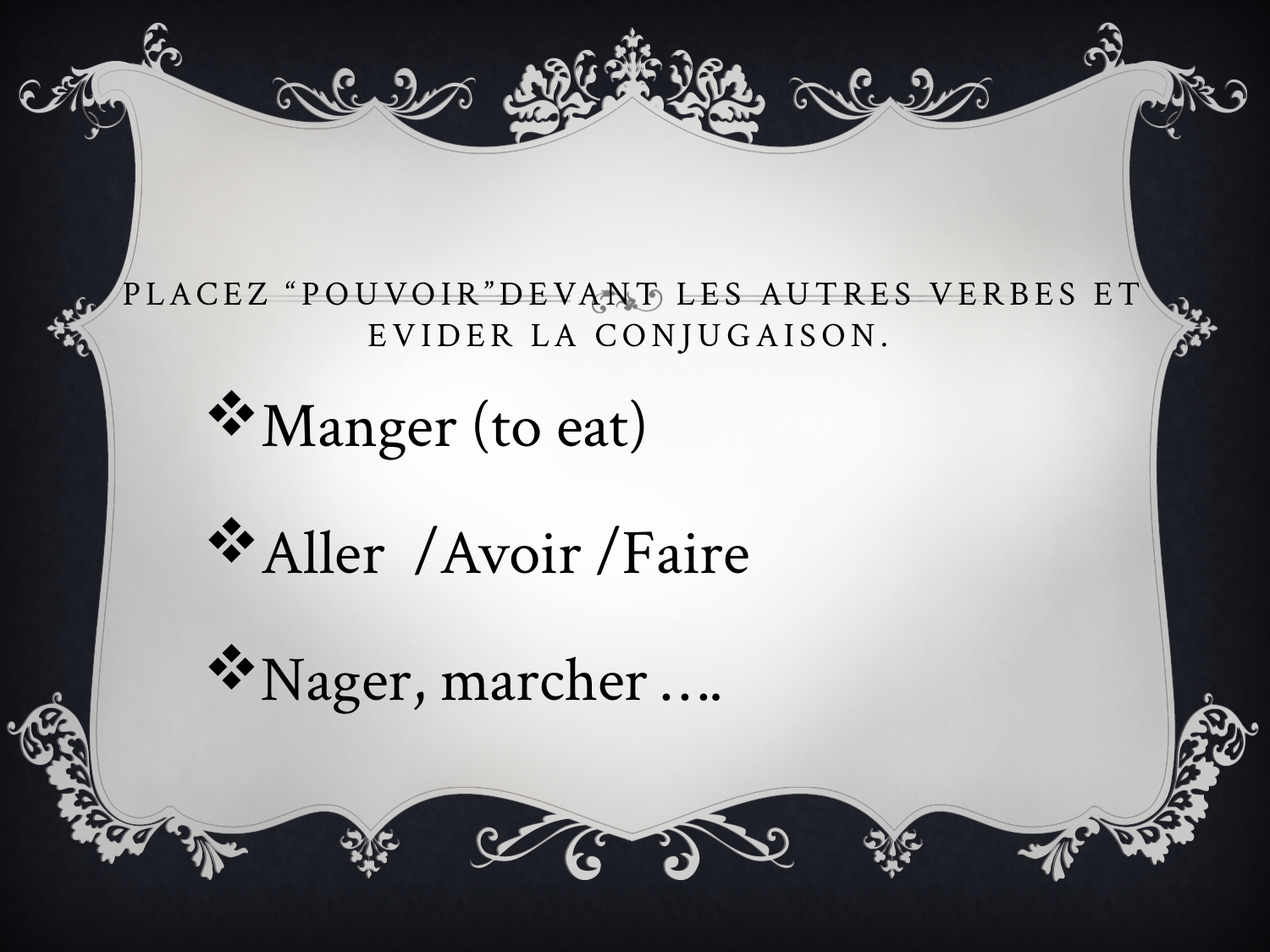

# Placez “pouvoir”devant les autres verbes et evider la conjugaison.
Manger (to eat)
Aller  /Avoir /Faire
Nager, marcher ….